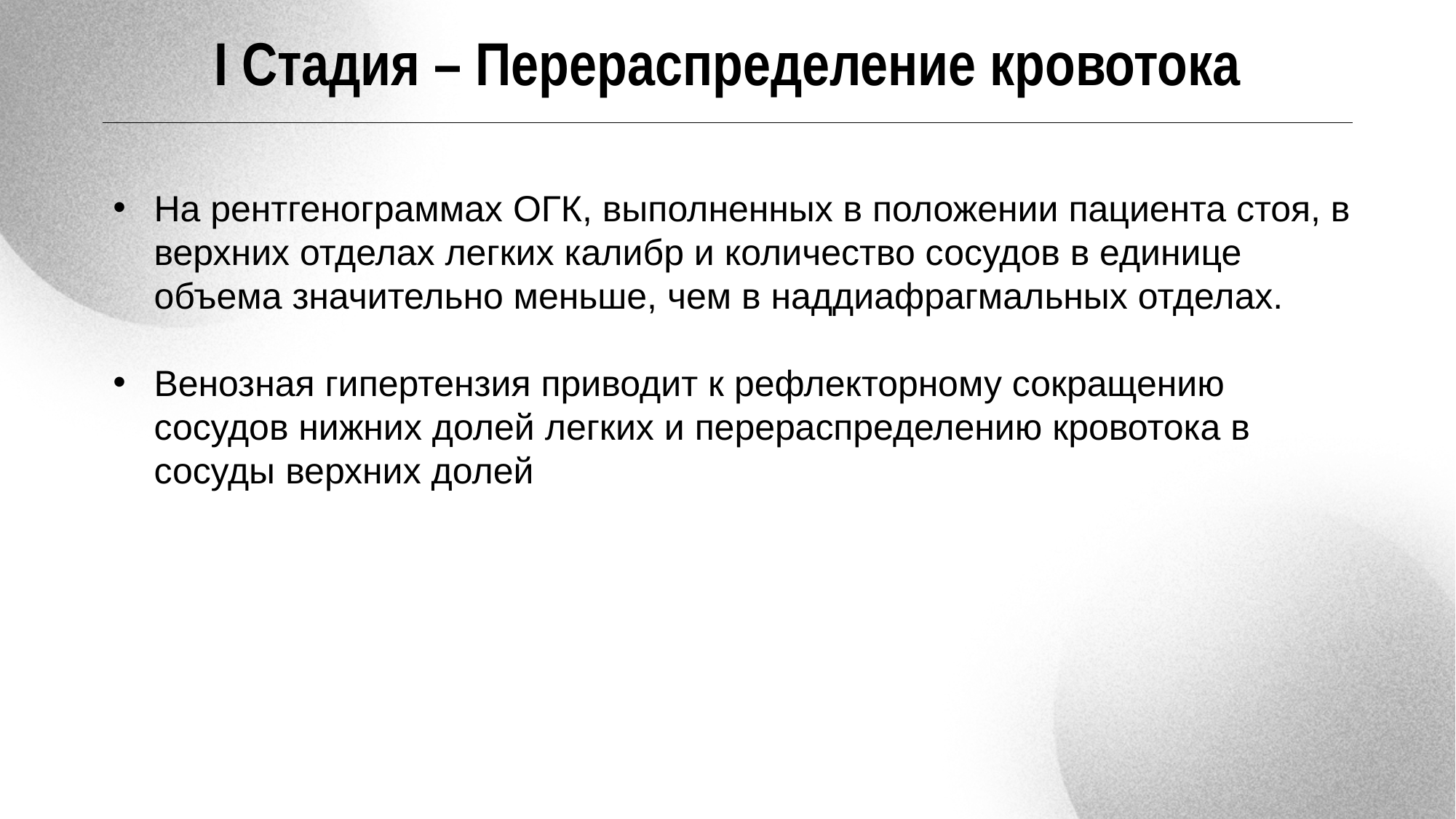

I Стадия – Перераспределение кровотока
На рентгенограммах ОГК, выполненных в положении пациента стоя, в верхних отделах легких калибр и количество сосудов в единице объема значительно меньше, чем в наддиафрагмальных отделах.

Венозная гипертензия приводит к рефлекторному сокращению сосудов нижних долей легких и перераспределению кровотока в сосуды верхних долей